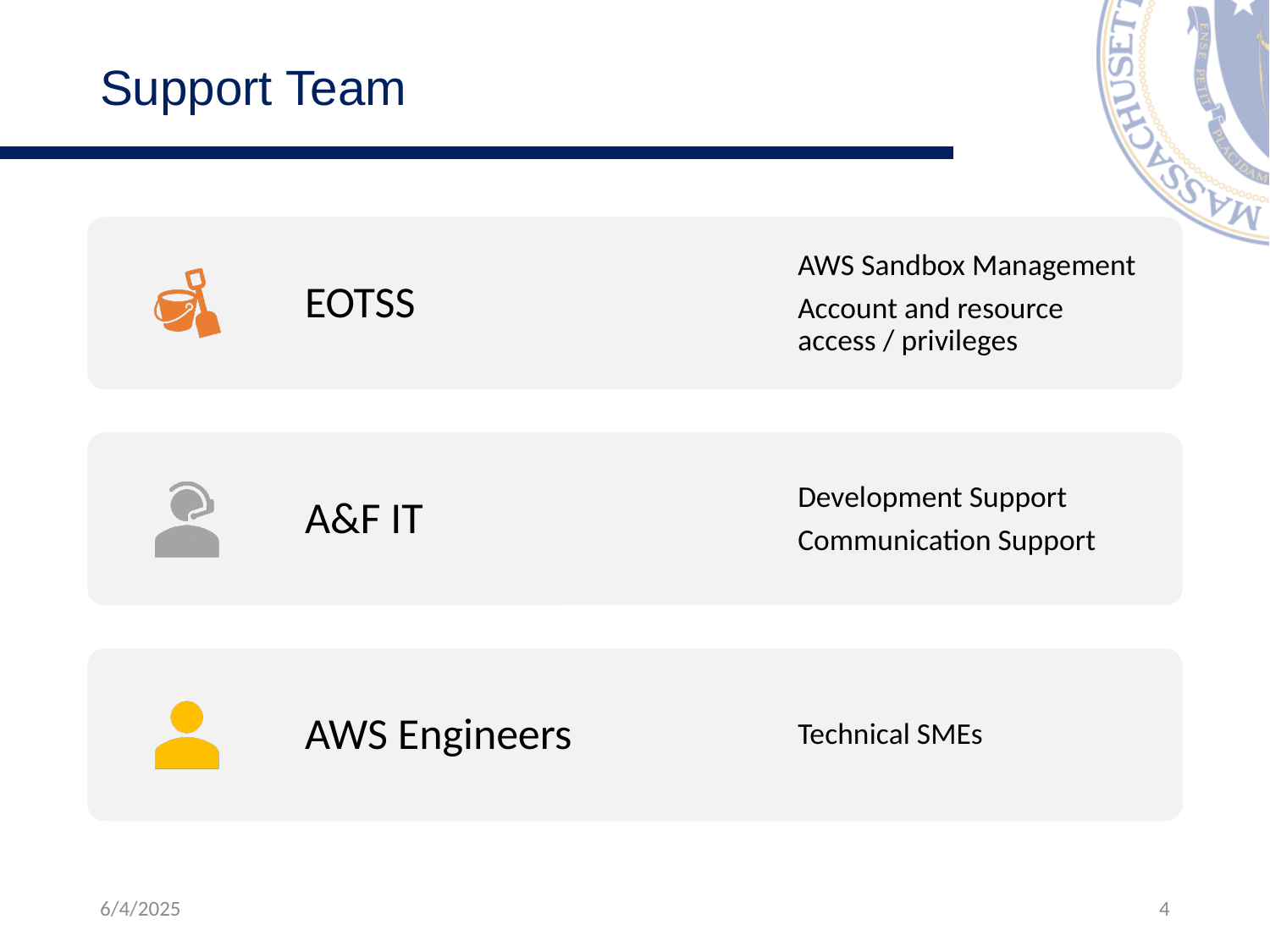

# Support Team
EOTSS
AWS Sandbox Management
Account and resource access / privileges
A&F IT
Development Support
Communication Support
AWS Engineers
Technical SMEs
6/4/2025
4